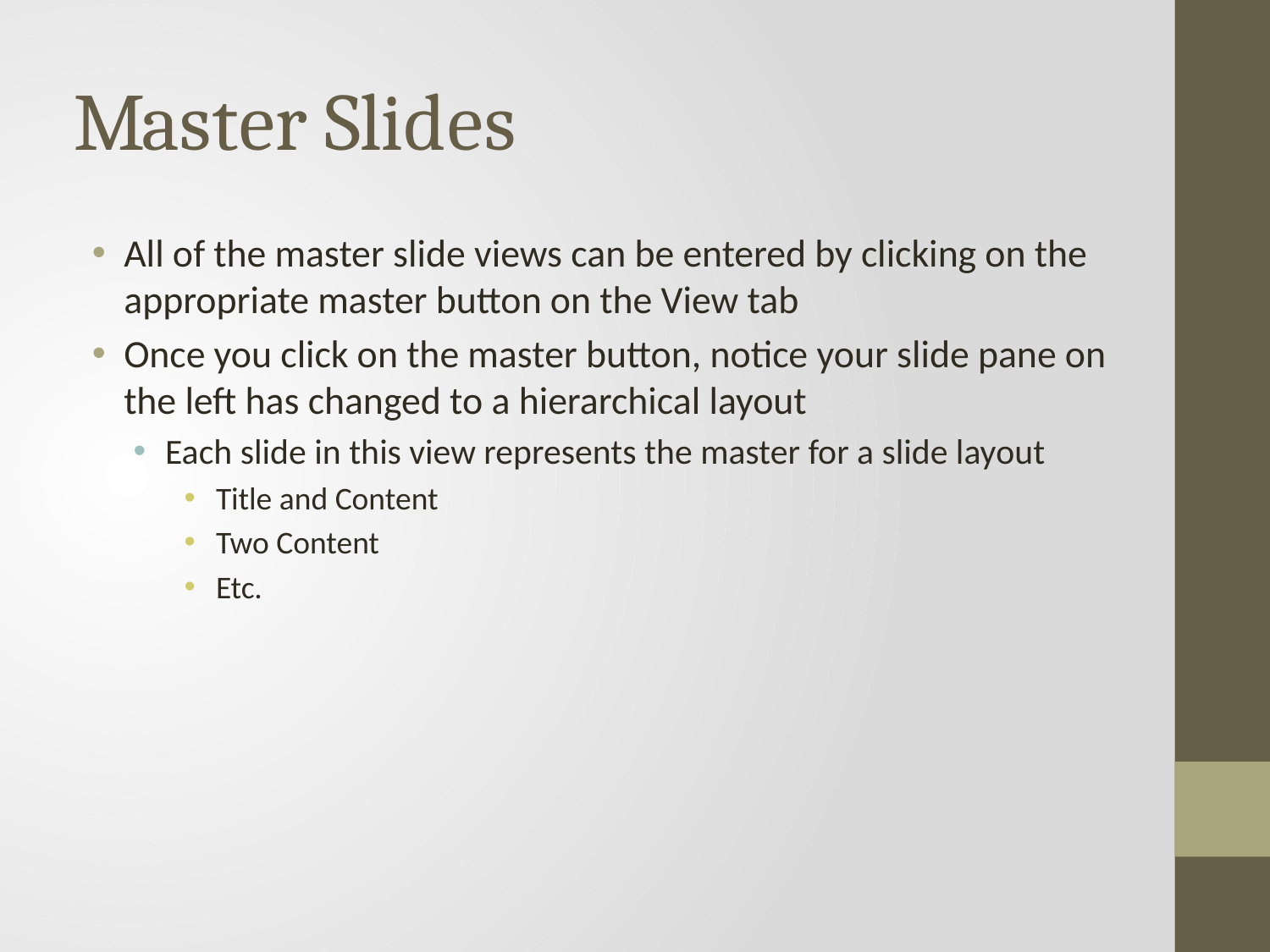

# Master Slides
All of the master slide views can be entered by clicking on the appropriate master button on the View tab
Once you click on the master button, notice your slide pane on the left has changed to a hierarchical layout
Each slide in this view represents the master for a slide layout
Title and Content
Two Content
Etc.